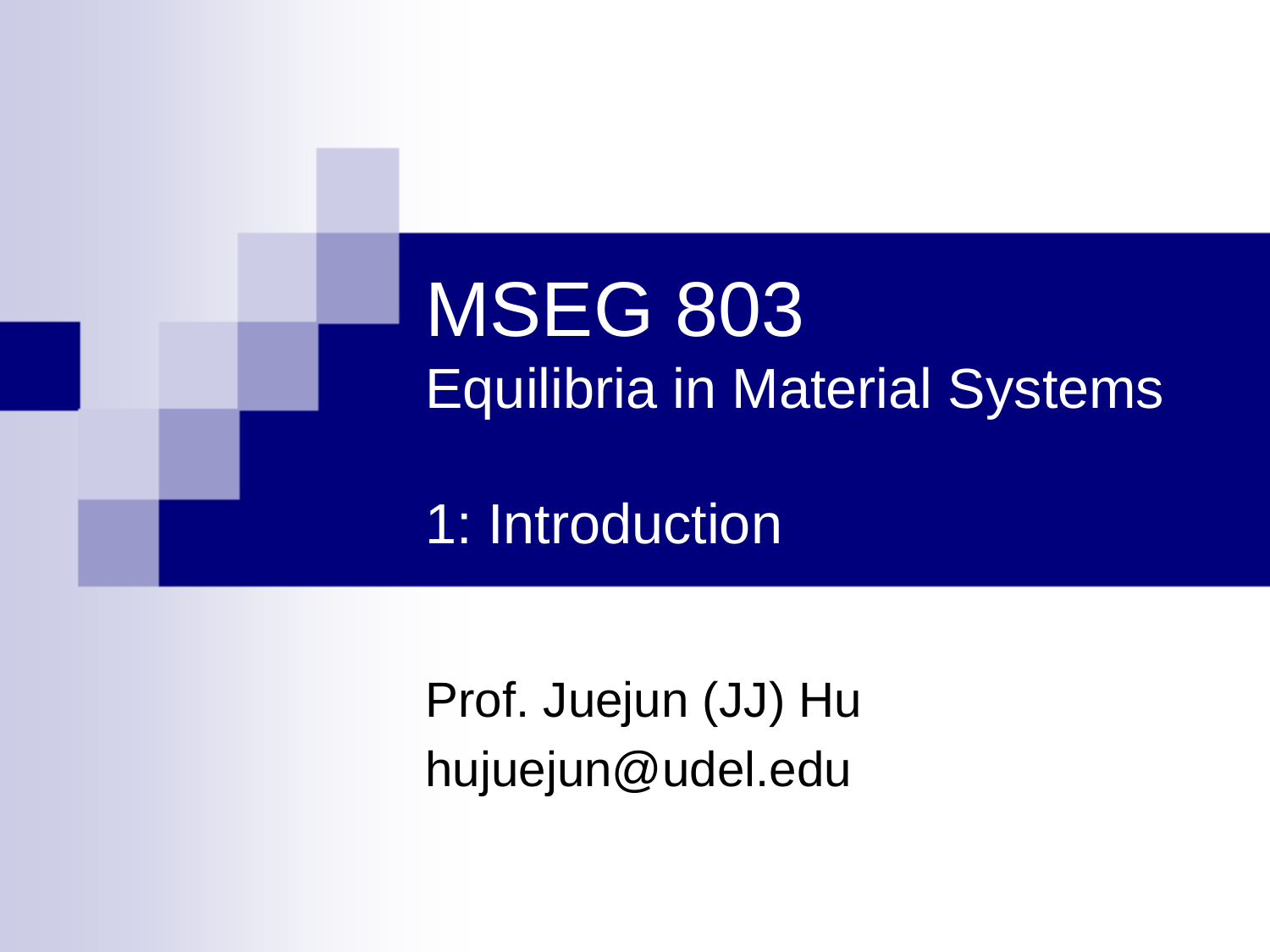

# MSEG 803 Equilibria in Material Systems 1: Introduction

Prof. Juejun (JJ) Hu
hujuejun@udel.edu